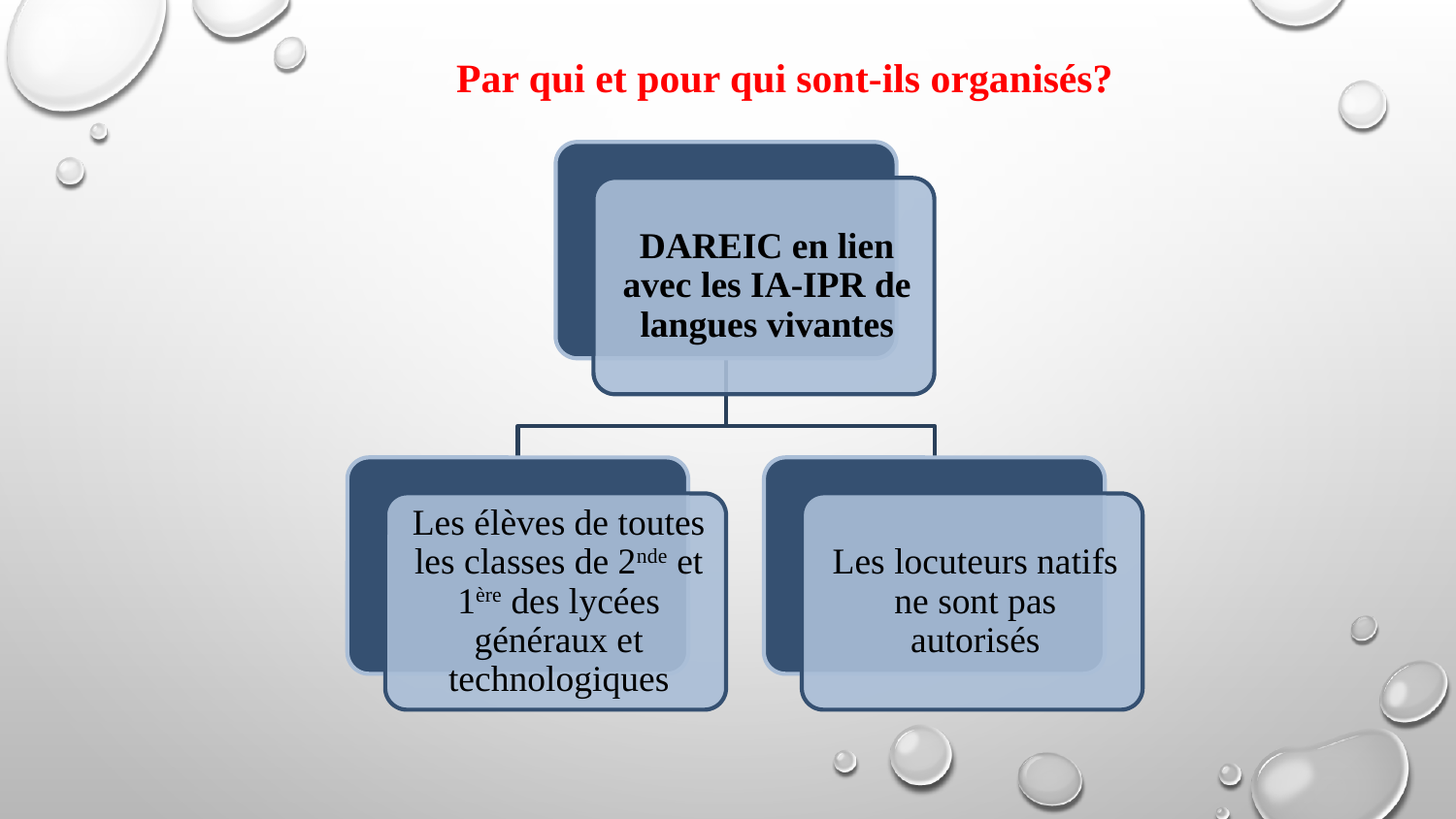

Par qui et pour qui sont-ils organisés?
DAREIC en lien avec les IA-IPR de langues vivantes
Les élèves de toutes les classes de 2nde et 1ère des lycées généraux et technologiques
Les locuteurs natifs ne sont pas autorisés